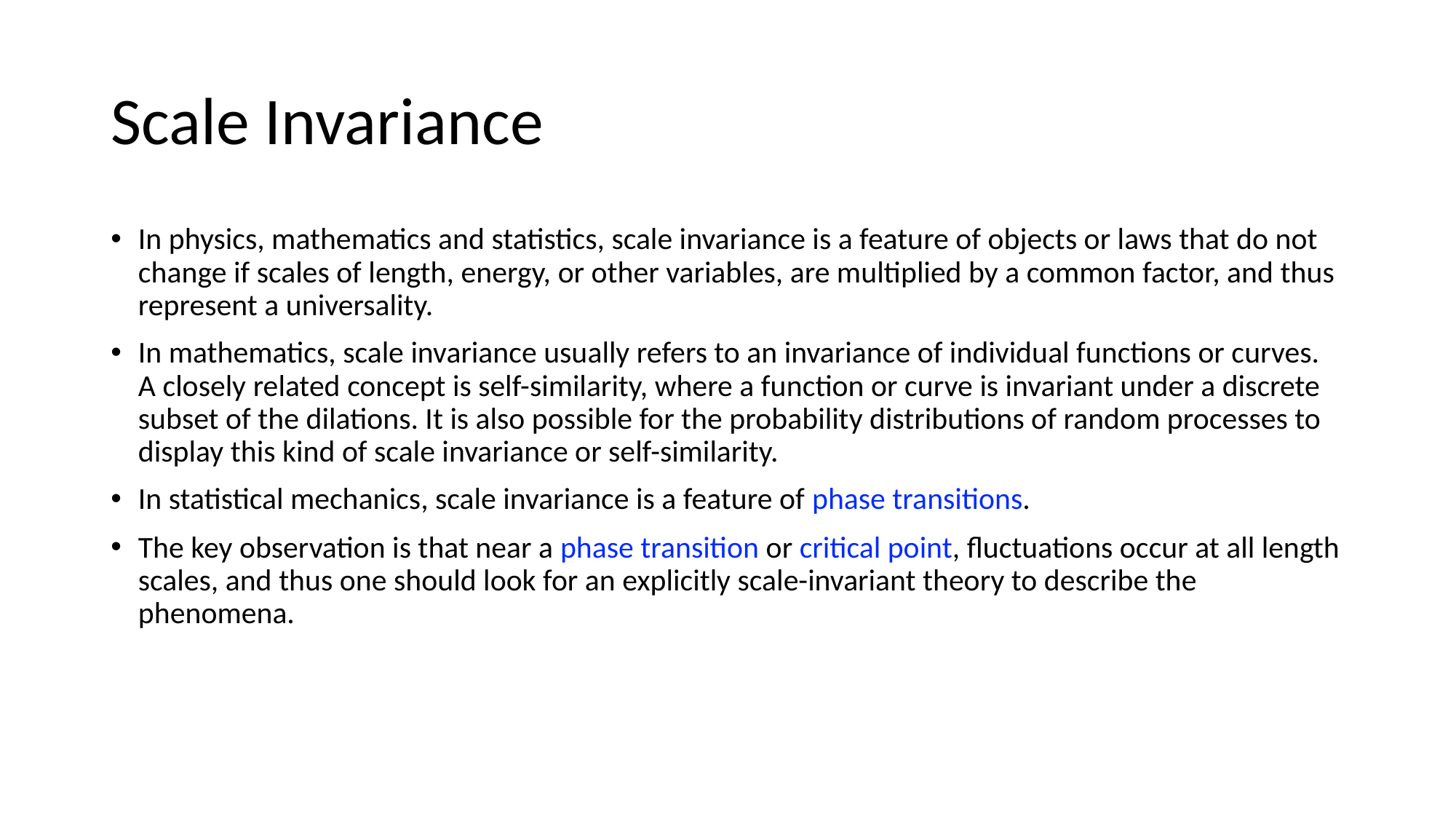

# Scale Invariance
In physics, mathematics and statistics, scale invariance is a feature of objects or laws that do not change if scales of length, energy, or other variables, are multiplied by a common factor, and thus represent a universality.
In mathematics, scale invariance usually refers to an invariance of individual functions or curves. A closely related concept is self-similarity, where a function or curve is invariant under a discrete subset of the dilations. It is also possible for the probability distributions of random processes to display this kind of scale invariance or self-similarity.
In statistical mechanics, scale invariance is a feature of phase transitions.
The key observation is that near a phase transition or critical point, fluctuations occur at all length scales, and thus one should look for an explicitly scale-invariant theory to describe the phenomena.